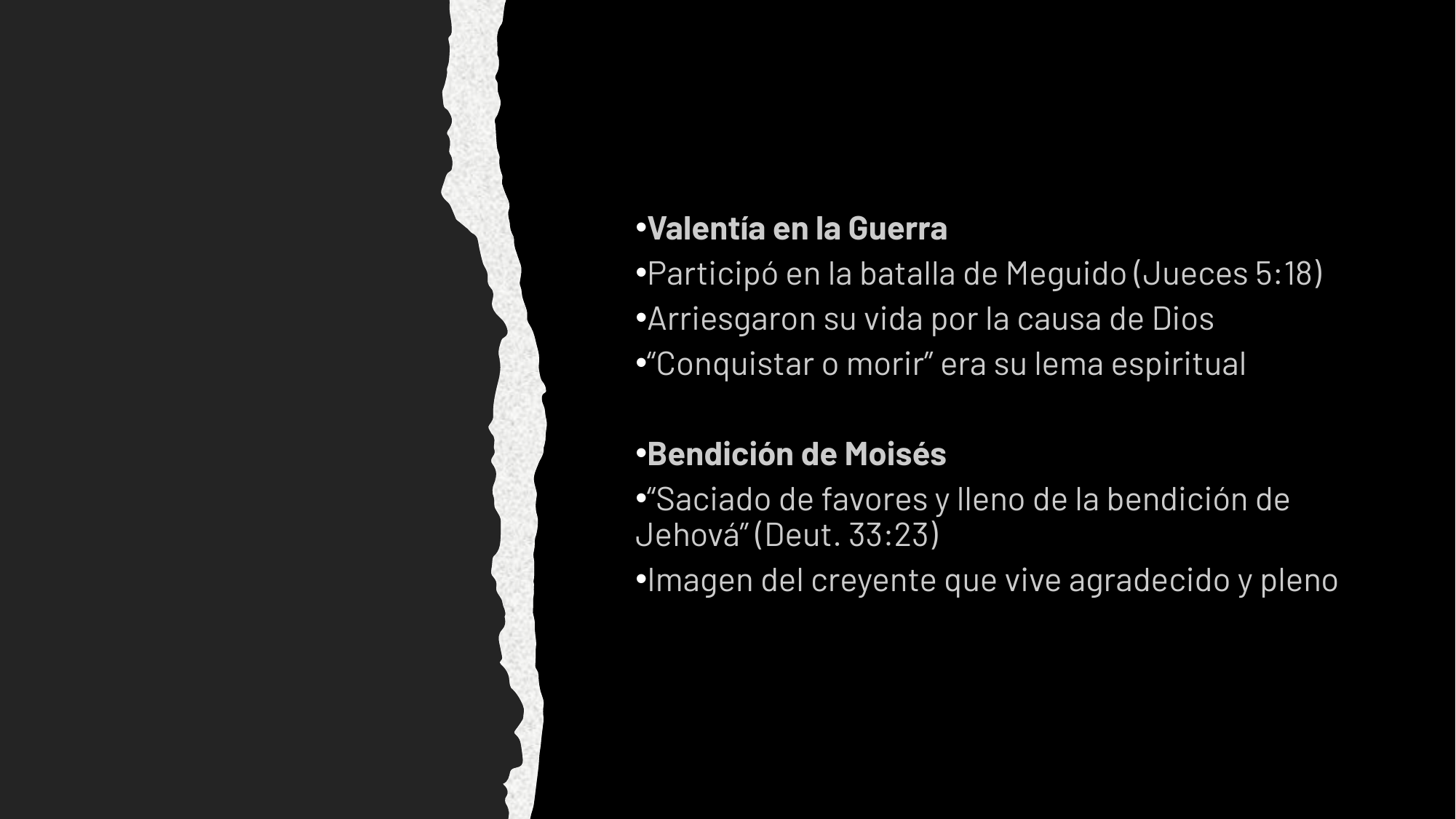

Valentía en la Guerra
Participó en la batalla de Meguido (Jueces 5:18)
Arriesgaron su vida por la causa de Dios
“Conquistar o morir” era su lema espiritual

Bendición de Moisés
“Saciado de favores y lleno de la bendición de Jehová” (Deut. 33:23)
Imagen del creyente que vive agradecido y pleno